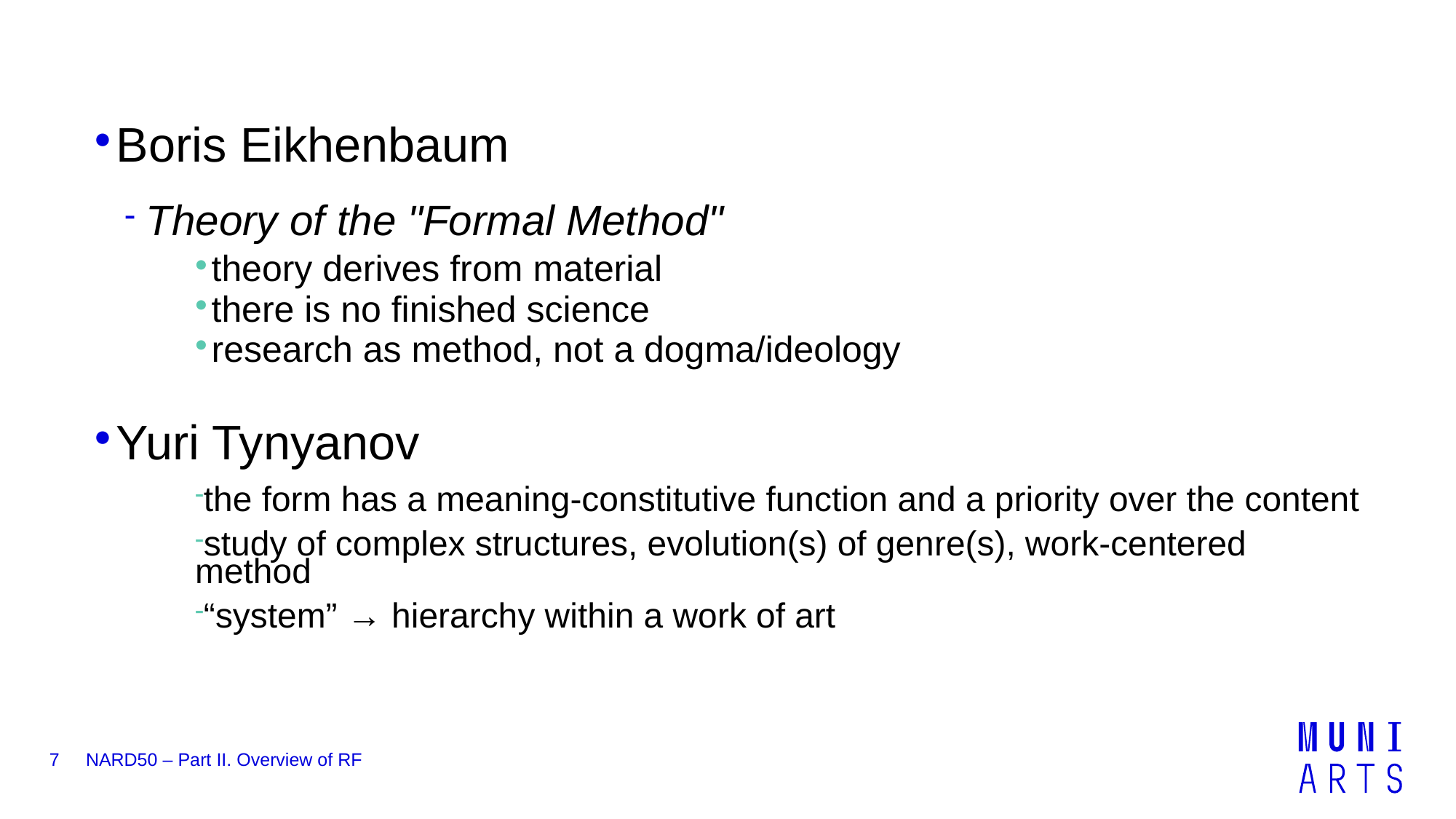

Boris Eikhenbaum
Theory of the "Formal Method"
theory derives from material
there is no finished science
research as method, not a dogma/ideology
Yuri Tynyanov
the form has a meaning-constitutive function and a priority over the content
study of complex structures, evolution(s) of genre(s), work-centered method
“system” → hierarchy within a work of art

7
NARD50 – Part II. Overview of RF